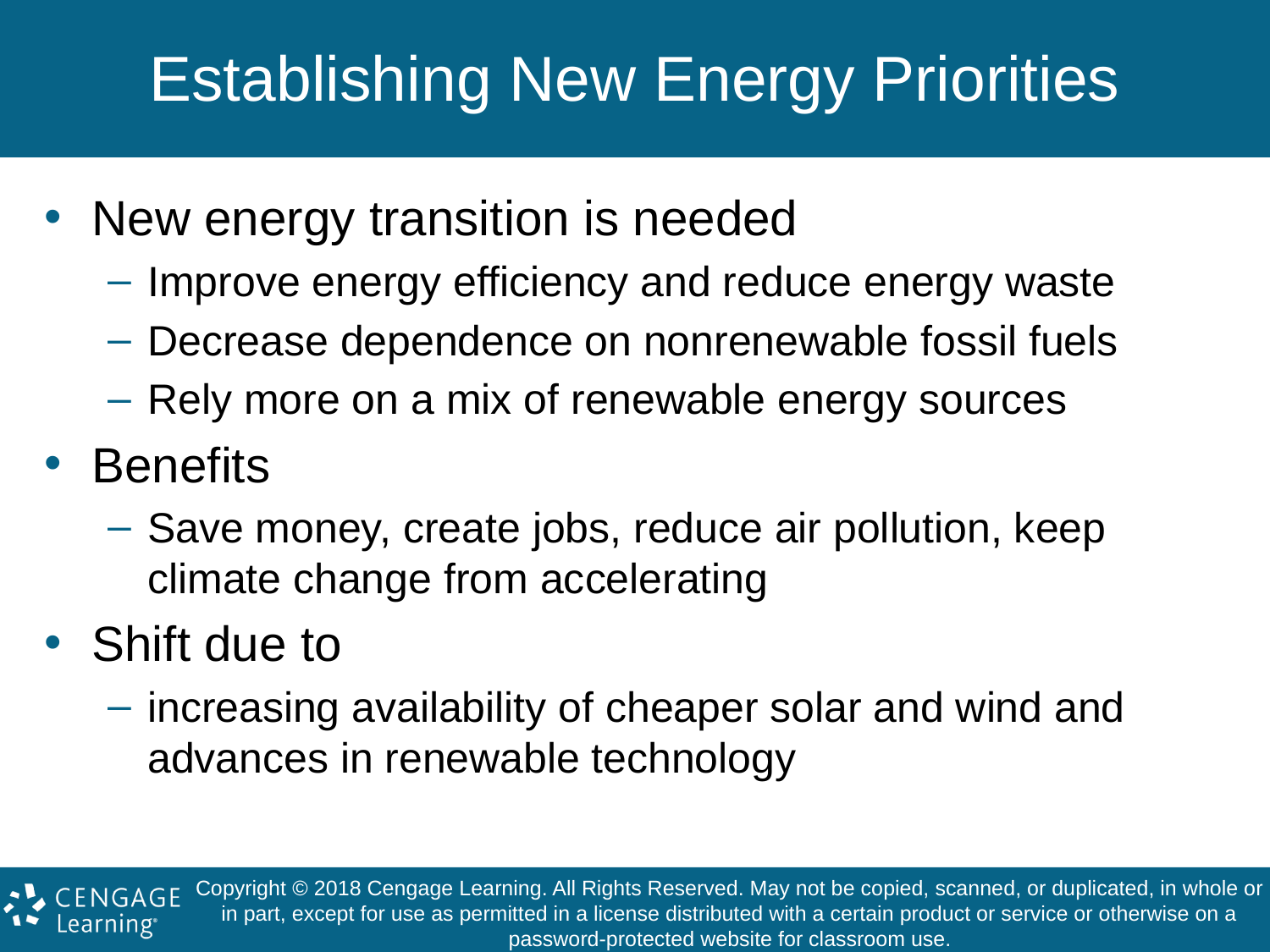

# Establishing New Energy Priorities
New energy transition is needed
Improve energy efficiency and reduce energy waste
Decrease dependence on nonrenewable fossil fuels
Rely more on a mix of renewable energy sources
Benefits
Save money, create jobs, reduce air pollution, keep climate change from accelerating
Shift due to
increasing availability of cheaper solar and wind and advances in renewable technology